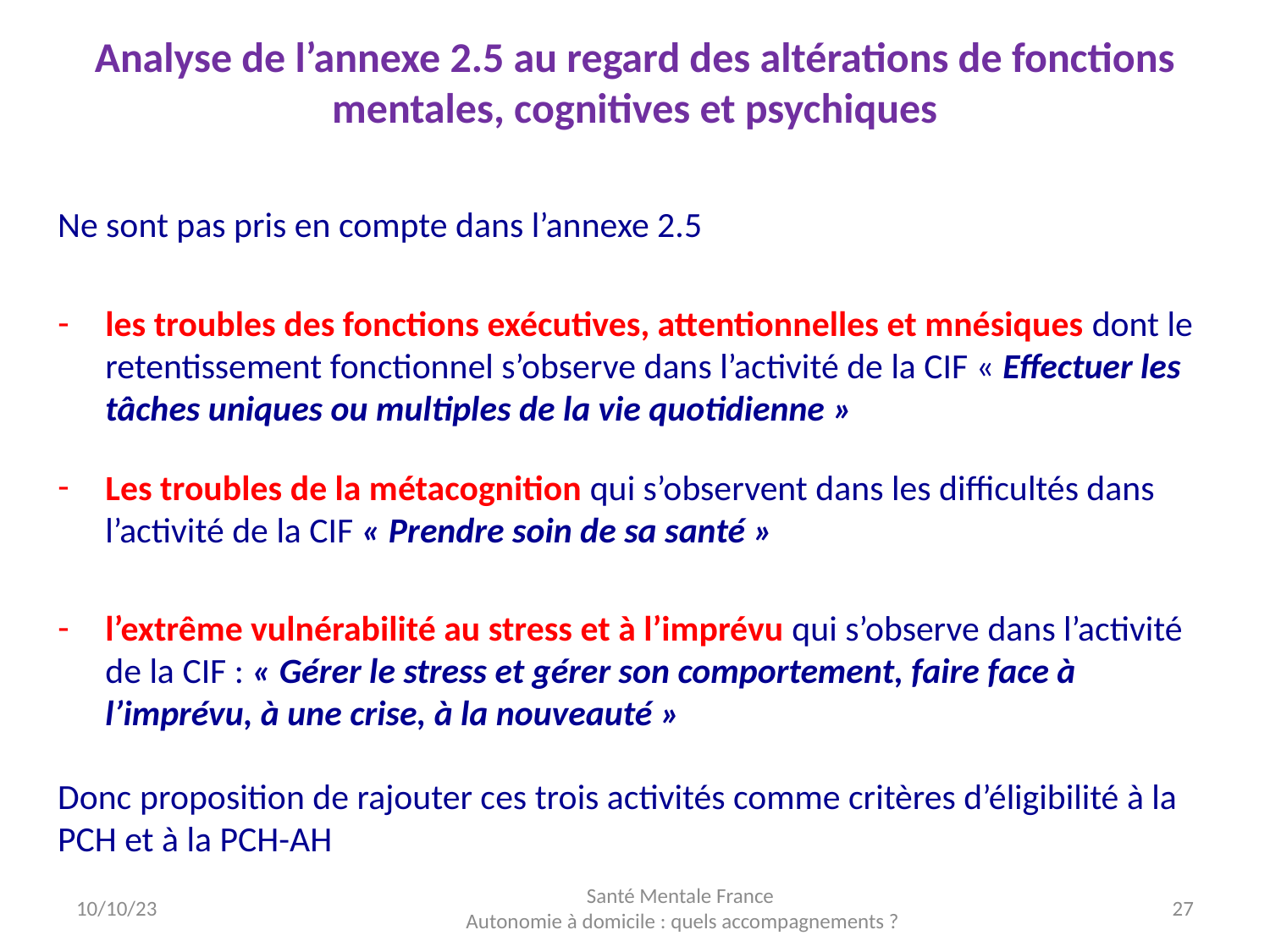

# Analyse de l’annexe 2.5 au regard des altérations de fonctions mentales, cognitives et psychiques
Ne sont pas pris en compte dans l’annexe 2.5

les troubles des fonctions exécutives, attentionnelles et mnésiques dont le retentissement fonctionnel s’observe dans l’activité de la CIF « Effectuer les tâches uniques ou multiples de la vie quotidienne »

Les troubles de la métacognition qui s’observent dans les difficultés dans l’activité de la CIF « Prendre soin de sa santé »

l’extrême vulnérabilité au stress et à l’imprévu qui s’observe dans l’activité de la CIF : « Gérer le stress et gérer son comportement, faire face à l’imprévu, à une crise, à la nouveauté »

Donc proposition de rajouter ces trois activités comme critères d’éligibilité à la PCH et à la PCH-AH

10/10/23
Santé Mentale France
Autonomie à domicile : quels accompagnements ?
27